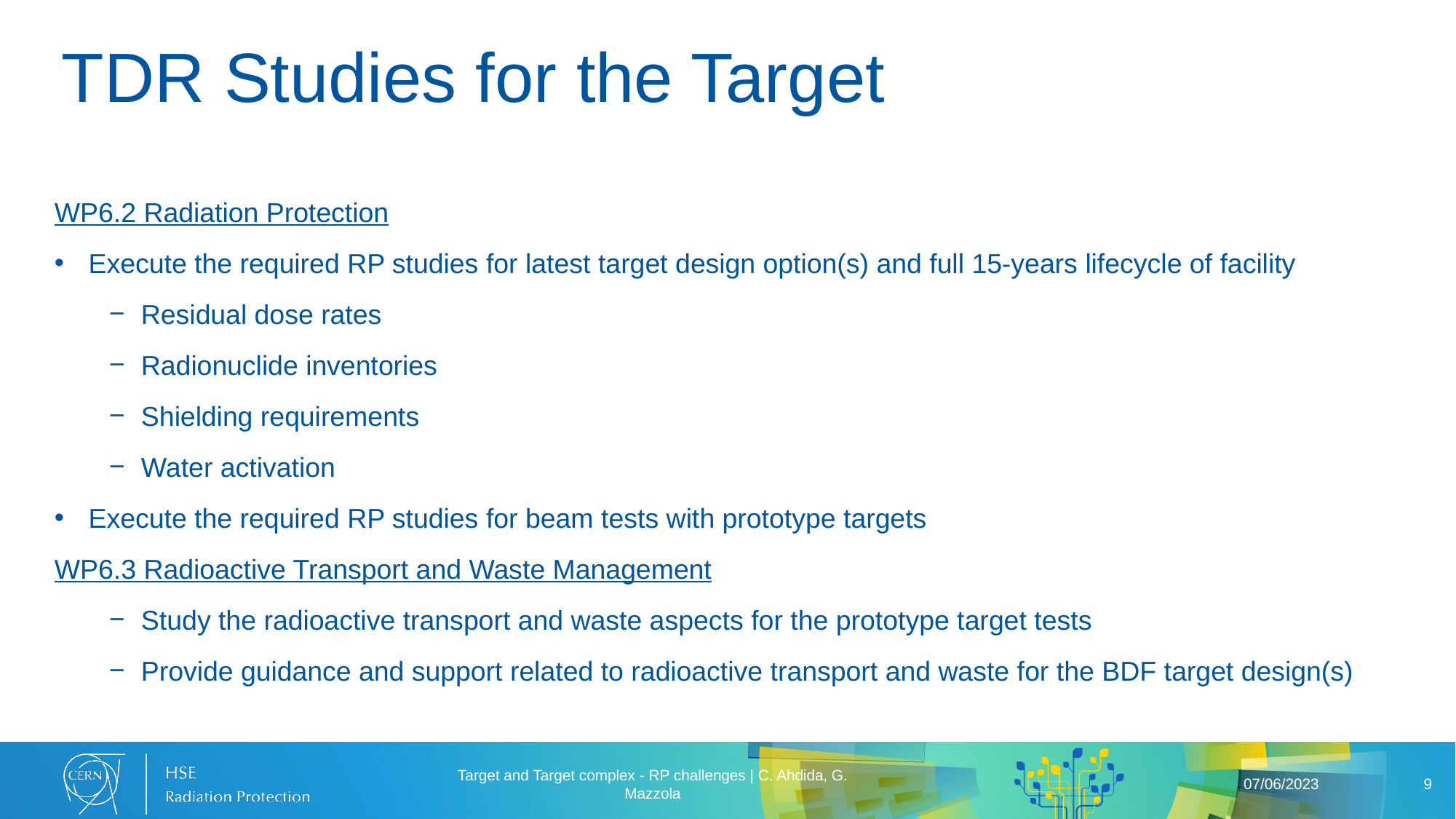

# TDR Studies for the Target
WP6.2 Radiation Protection
Execute the required RP studies for latest target design option(s) and full 15-years lifecycle of facility
Residual dose rates
Radionuclide inventories
Shielding requirements
Water activation
Execute the required RP studies for beam tests with prototype targets
WP6.3 Radioactive Transport and Waste Management
Study the radioactive transport and waste aspects for the prototype target tests
Provide guidance and support related to radioactive transport and waste for the BDF target design(s)
Target and Target complex - RP challenges | C. Ahdida, G. Mazzola
07/06/2023
9